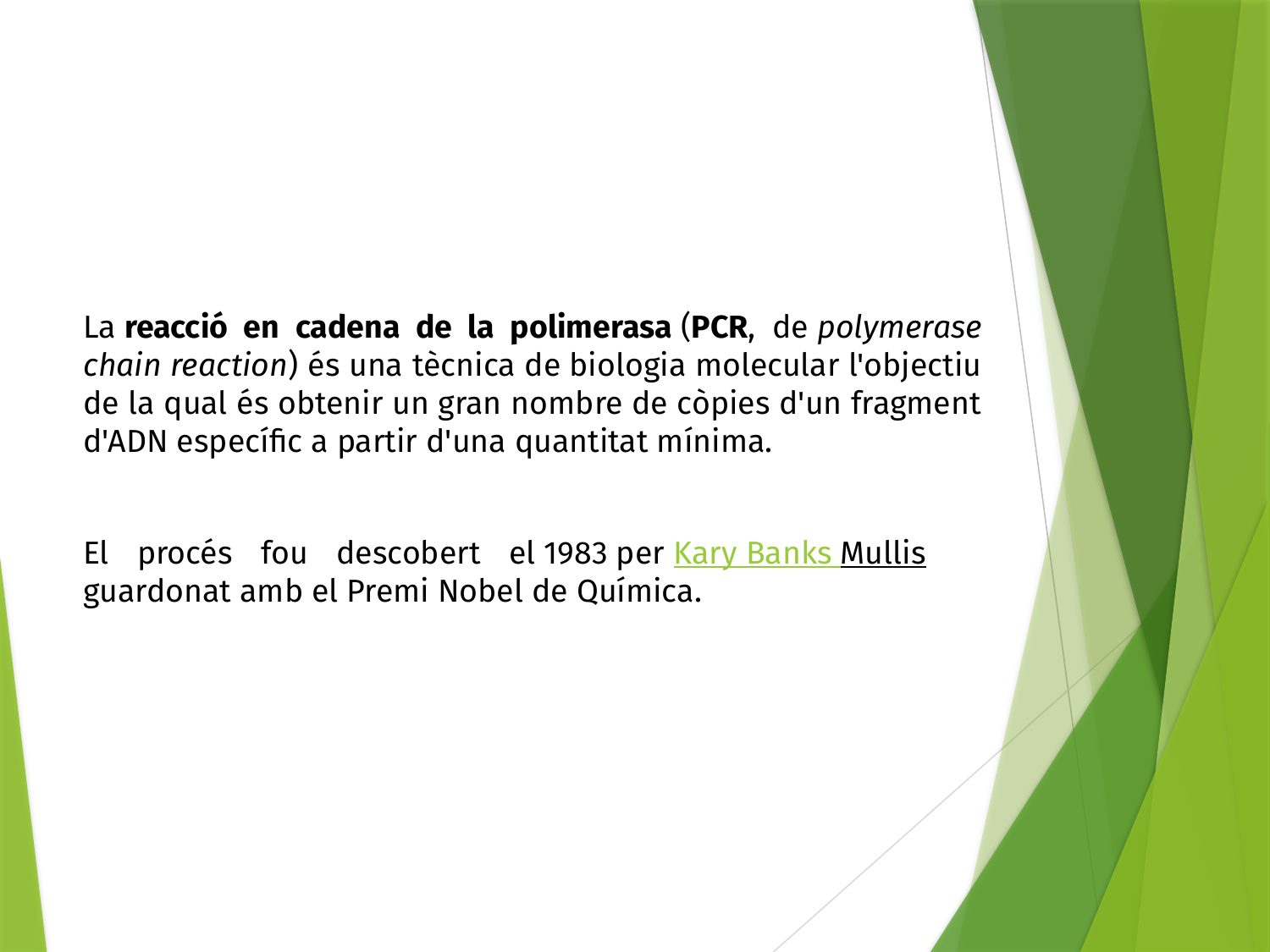

La reacció en cadena de la polimerasa (PCR, de polymerase chain reaction) és una tècnica de biologia molecular l'objectiu de la qual és obtenir un gran nombre de còpies d'un fragment d'ADN específic a partir d'una quantitat mínima.

El procés fou descobert el 1983 per Kary Banks Mullis   guardonat amb el Premi Nobel de Química.